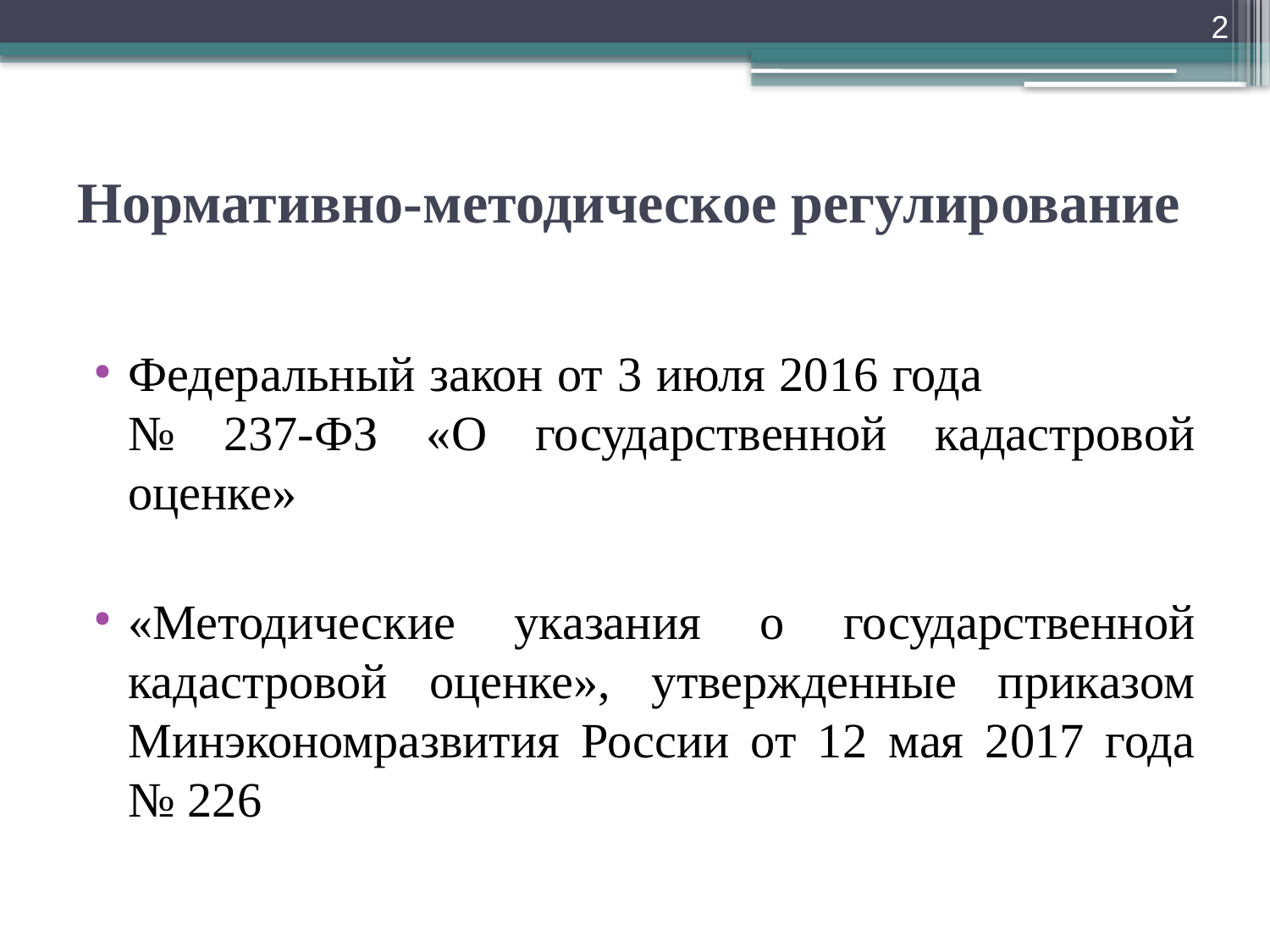

2
# Нормативно-методическое регулирование
Федеральный закон от 3 июля 2016 года                № 237-ФЗ «О государственной кадастровой оценке»

«Методические указания о государственной кадастровой оценке», утвержденные приказом Минэкономразвития России от 12 мая 2017 года № 226